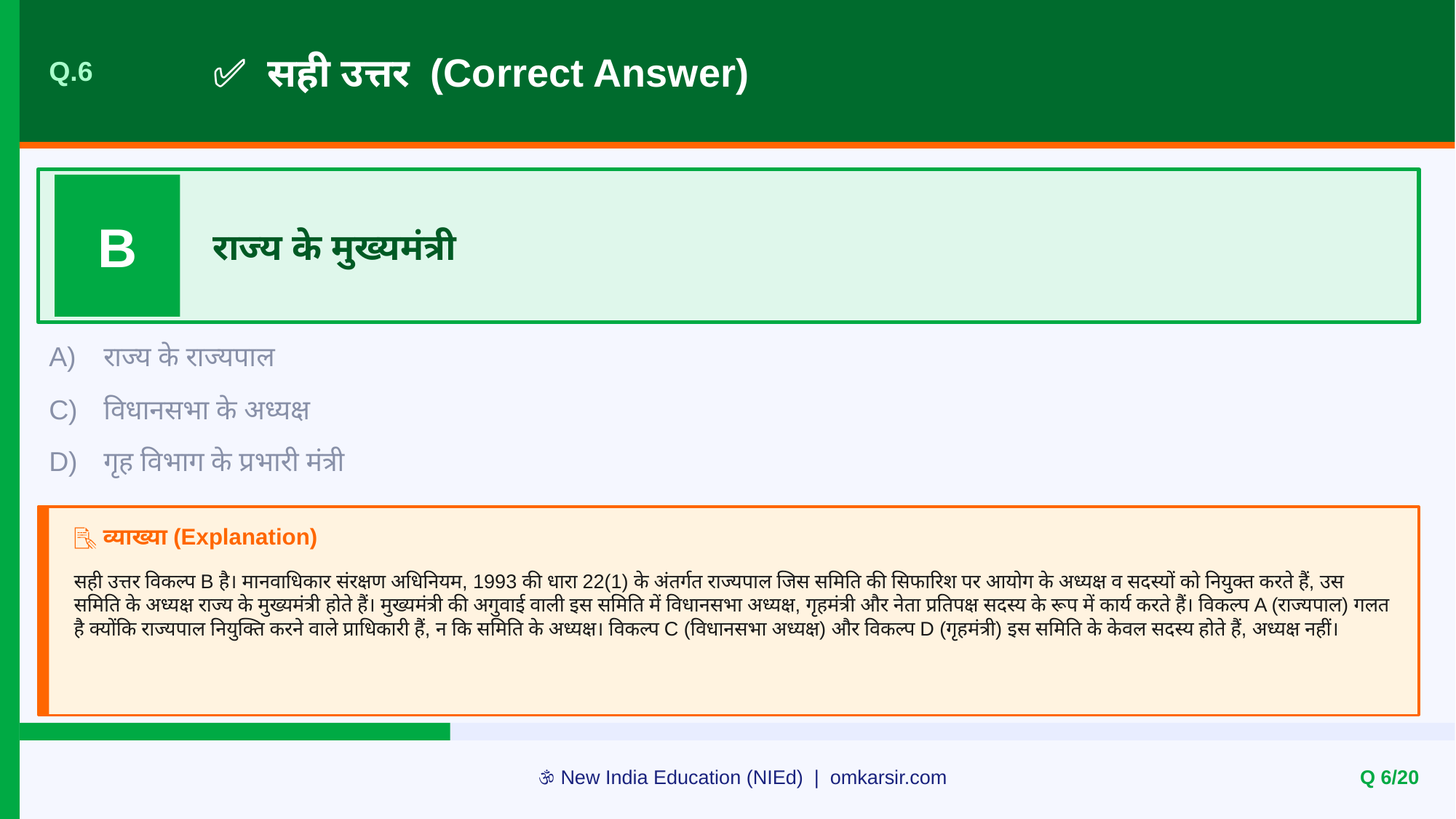

✅  सही उत्तर  (Correct Answer)
Q.6

B
राज्य के मुख्यमंत्री
A)
राज्य के राज्यपाल
C)
विधानसभा के अध्यक्ष
D)
गृह विभाग के प्रभारी मंत्री

📝 व्याख्या (Explanation)
सही उत्तर विकल्प B है। मानवाधिकार संरक्षण अधिनियम, 1993 की धारा 22(1) के अंतर्गत राज्यपाल जिस समिति की सिफारिश पर आयोग के अध्यक्ष व सदस्यों को नियुक्त करते हैं, उस समिति के अध्यक्ष राज्य के मुख्यमंत्री होते हैं। मुख्यमंत्री की अगुवाई वाली इस समिति में विधानसभा अध्यक्ष, गृहमंत्री और नेता प्रतिपक्ष सदस्य के रूप में कार्य करते हैं। विकल्प A (राज्यपाल) गलत है क्योंकि राज्यपाल नियुक्ति करने वाले प्राधिकारी हैं, न कि समिति के अध्यक्ष। विकल्प C (विधानसभा अध्यक्ष) और विकल्प D (गृहमंत्री) इस समिति के केवल सदस्य होते हैं, अध्यक्ष नहीं।

🕉️ New India Education (NIEd)  |  omkarsir.com
Q 6/20